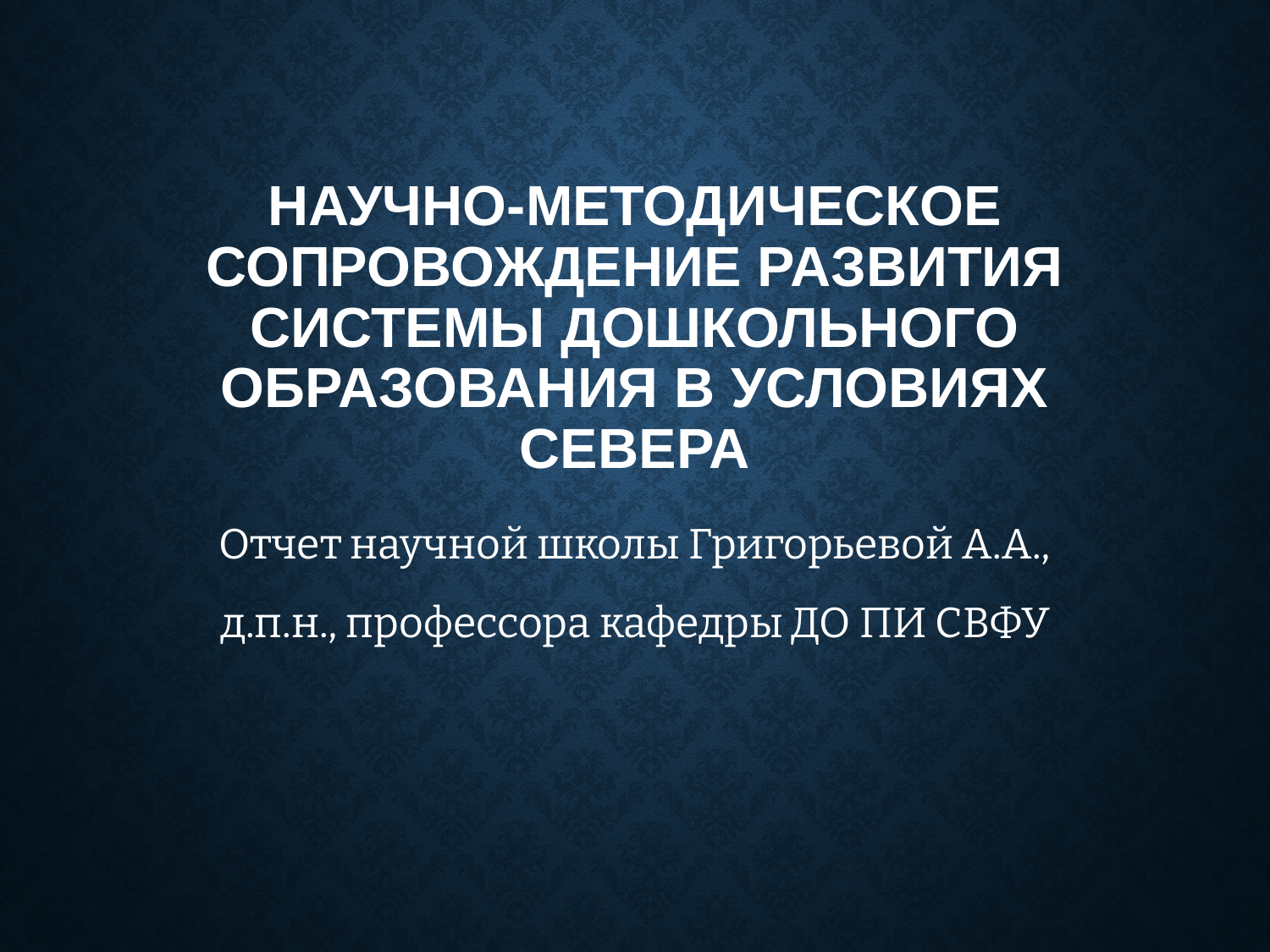

# Научно-методическое сопровождение развития системы дошкольного образования в условиях Севера
Отчет научной школы Григорьевой А.А.,
д.п.н., профессора кафедры ДО ПИ СВФУ